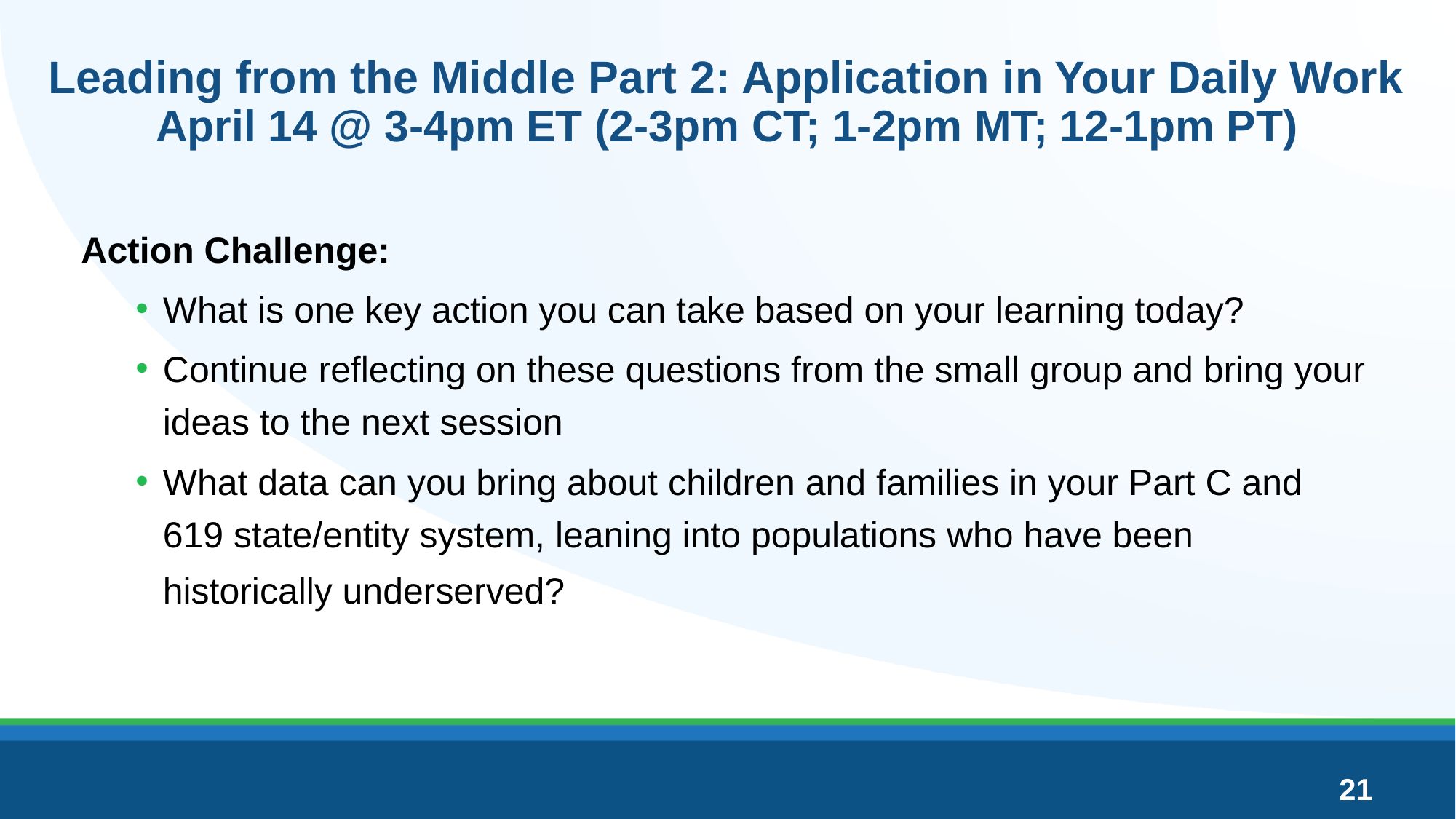

# Leading from the Middle Part 2: Application in Your Daily Work April 14 @ 3-4pm ET (2-3pm CT; 1-2pm MT; 12-1pm PT)
Action Challenge:
What is one key action you can take based on your learning today?
Continue reflecting on these questions from the small group and bring your ideas to the next session
What data can you bring about children and families in your Part C and 619 state/entity system, leaning into populations who have been historically underserved?

21